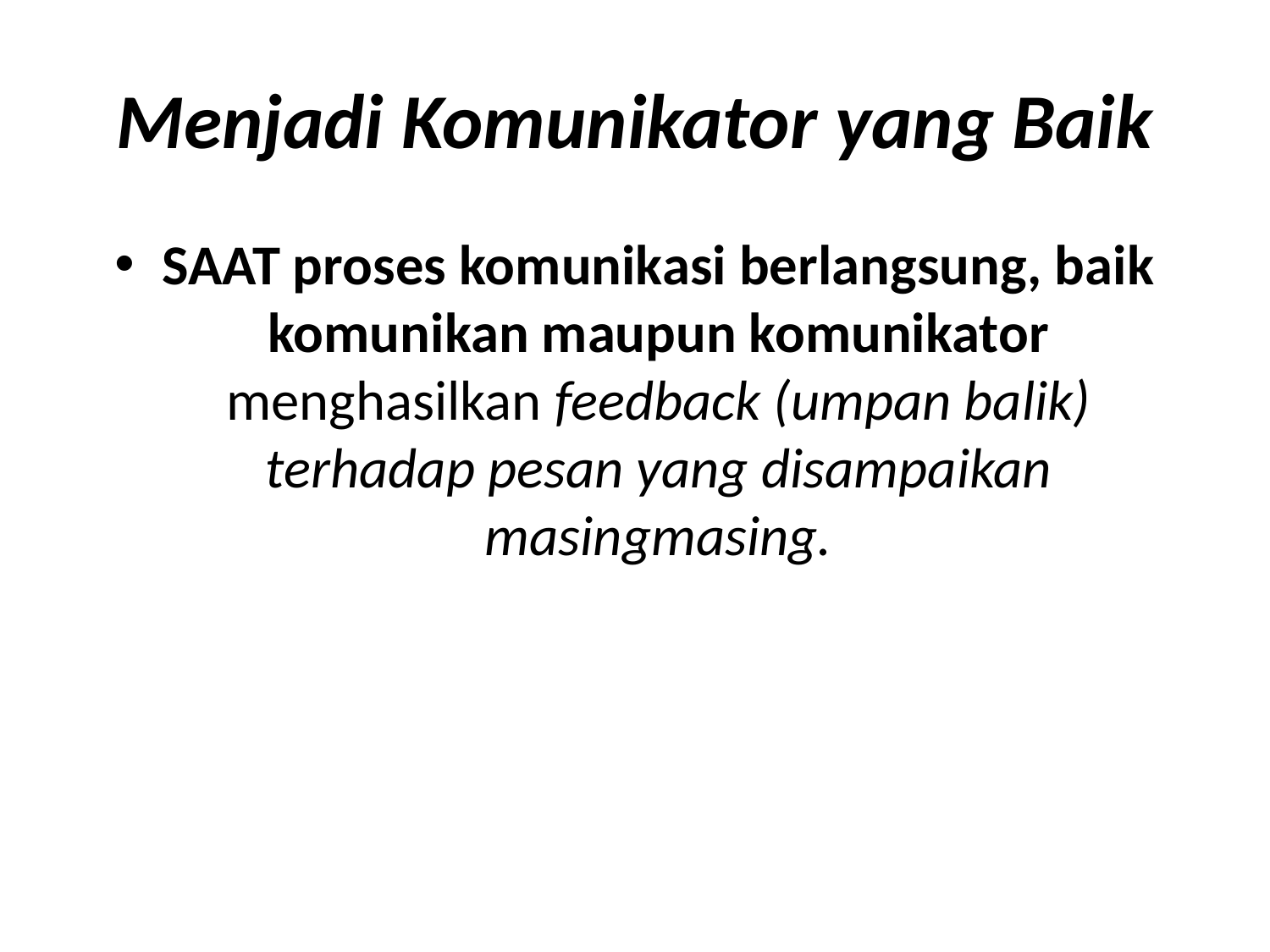

# Menjadi Komunikator yang Baik
SAAT proses komunikasi berlangsung, baik komunikan maupun komunikator menghasilkan feedback (umpan balik) terhadap pesan yang disampaikan masingmasing.